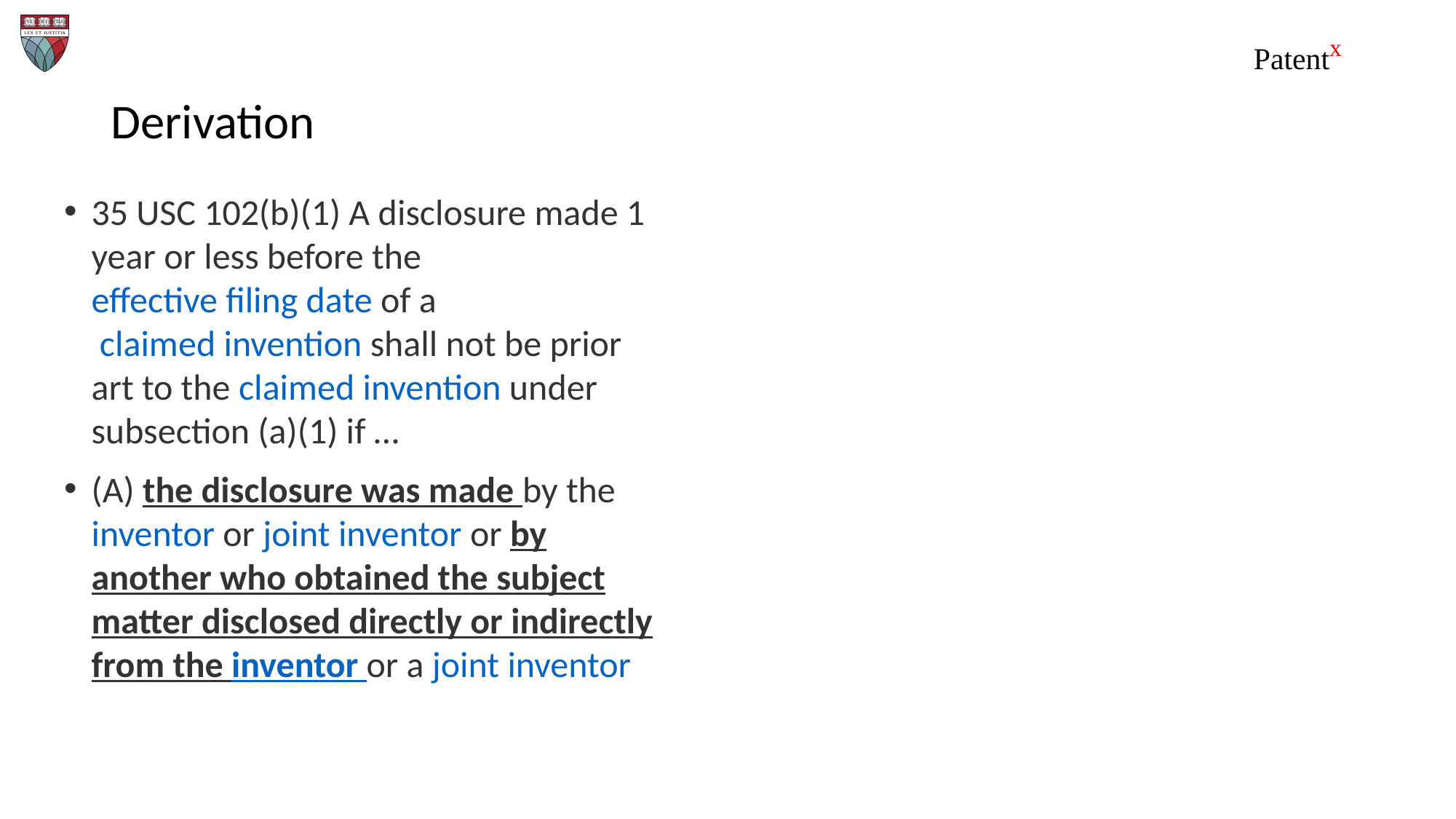

# Derivation
35 USC 102(b)(1) A disclosure made 1 year or less before the effective filing date of a claimed invention shall not be prior art to the claimed invention under subsection (a)(1) if …
(A) the disclosure was made by the inventor or joint inventor or by another who obtained the subject matter disclosed directly or indirectly from the inventor or a joint inventor